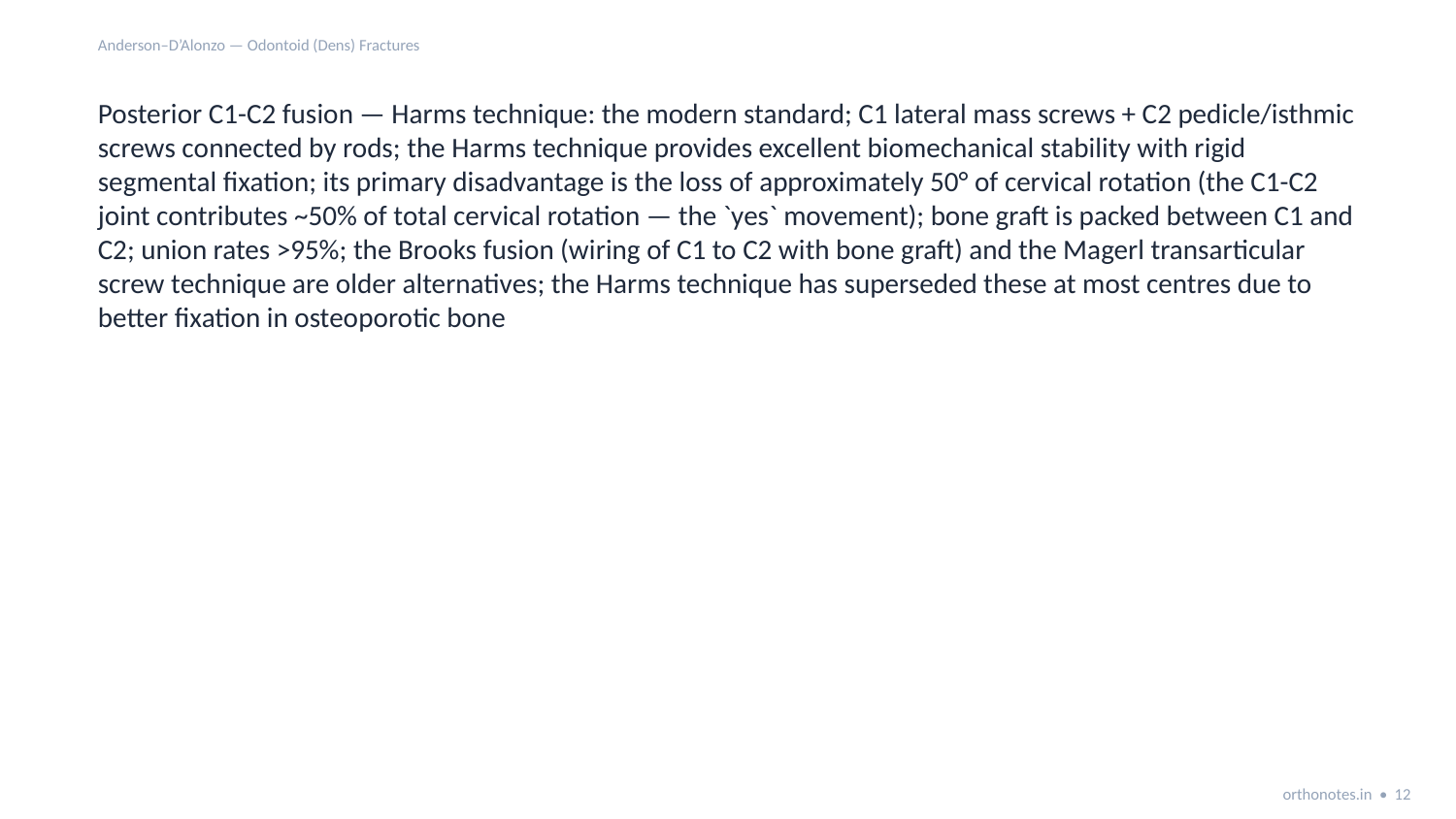

Anderson–D’Alonzo — Odontoid (Dens) Fractures
Posterior C1-C2 fusion — Harms technique: the modern standard; C1 lateral mass screws + C2 pedicle/isthmic screws connected by rods; the Harms technique provides excellent biomechanical stability with rigid segmental fixation; its primary disadvantage is the loss of approximately 50° of cervical rotation (the C1-C2 joint contributes ~50% of total cervical rotation — the `yes` movement); bone graft is packed between C1 and C2; union rates >95%; the Brooks fusion (wiring of C1 to C2 with bone graft) and the Magerl transarticular screw technique are older alternatives; the Harms technique has superseded these at most centres due to better fixation in osteoporotic bone
orthonotes.in  •  12